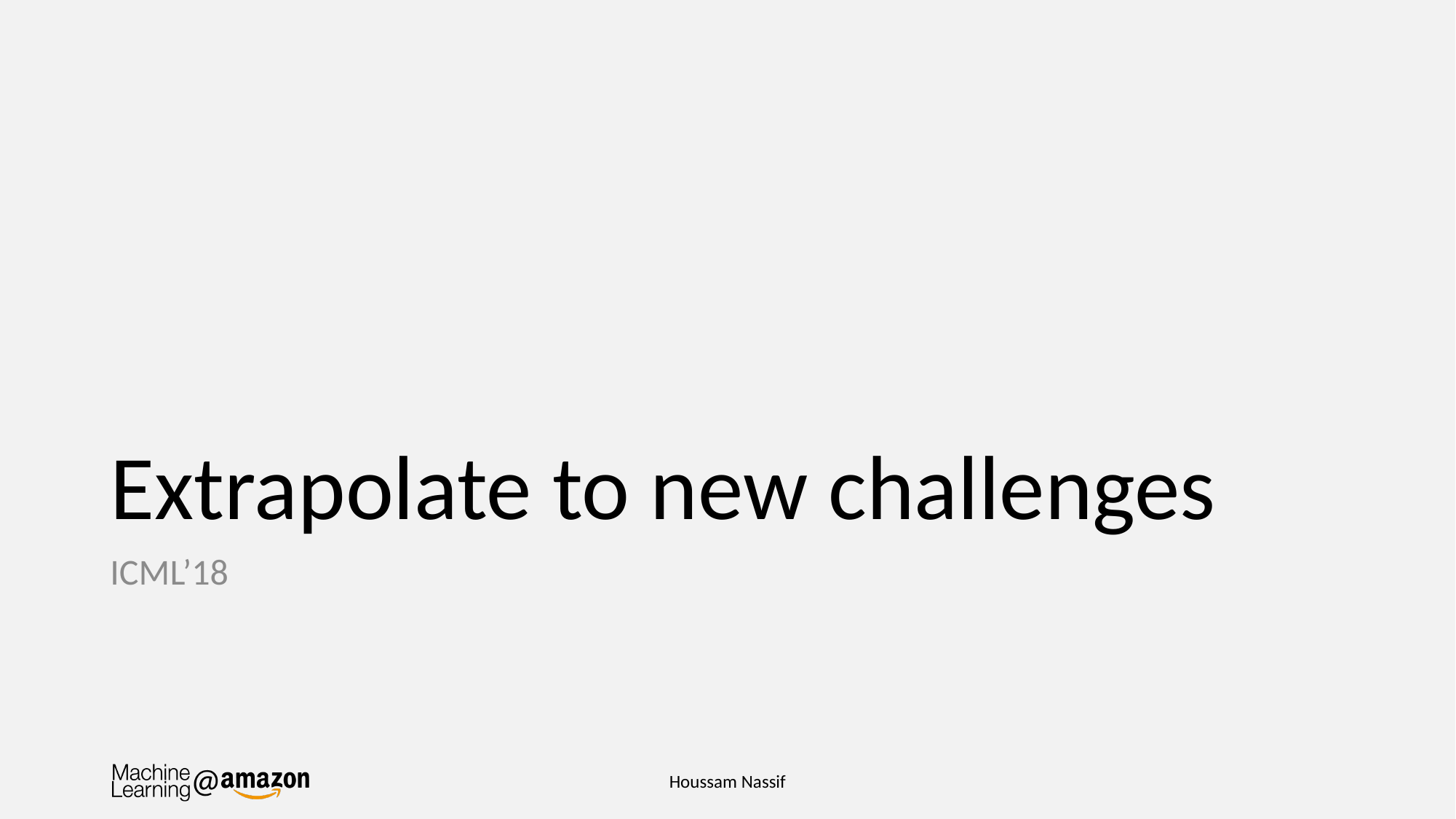

# Extrapolate to new challenges
ICML’18
Houssam Nassif